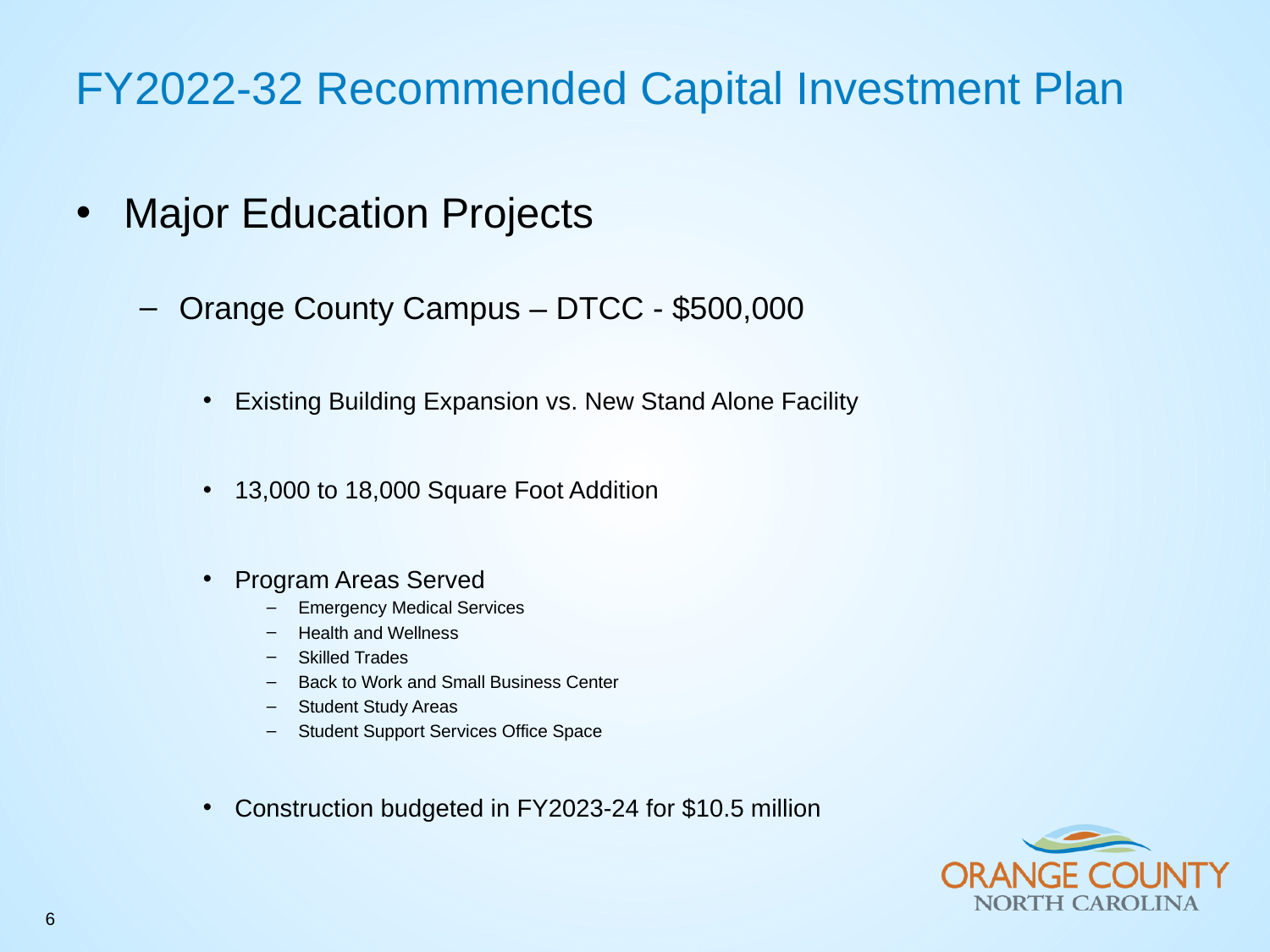

FY2022-32 Recommended Capital Investment Plan
Major Education Projects

Orange County Campus – DTCC - $500,000

Existing Building Expansion vs. New Stand Alone Facility

13,000 to 18,000 Square Foot Addition

Program Areas Served
Emergency Medical Services
Health and Wellness
Skilled Trades
Back to Work and Small Business Center
Student Study Areas
Student Support Services Office Space

Construction budgeted in FY2023-24 for $10.5 million

6